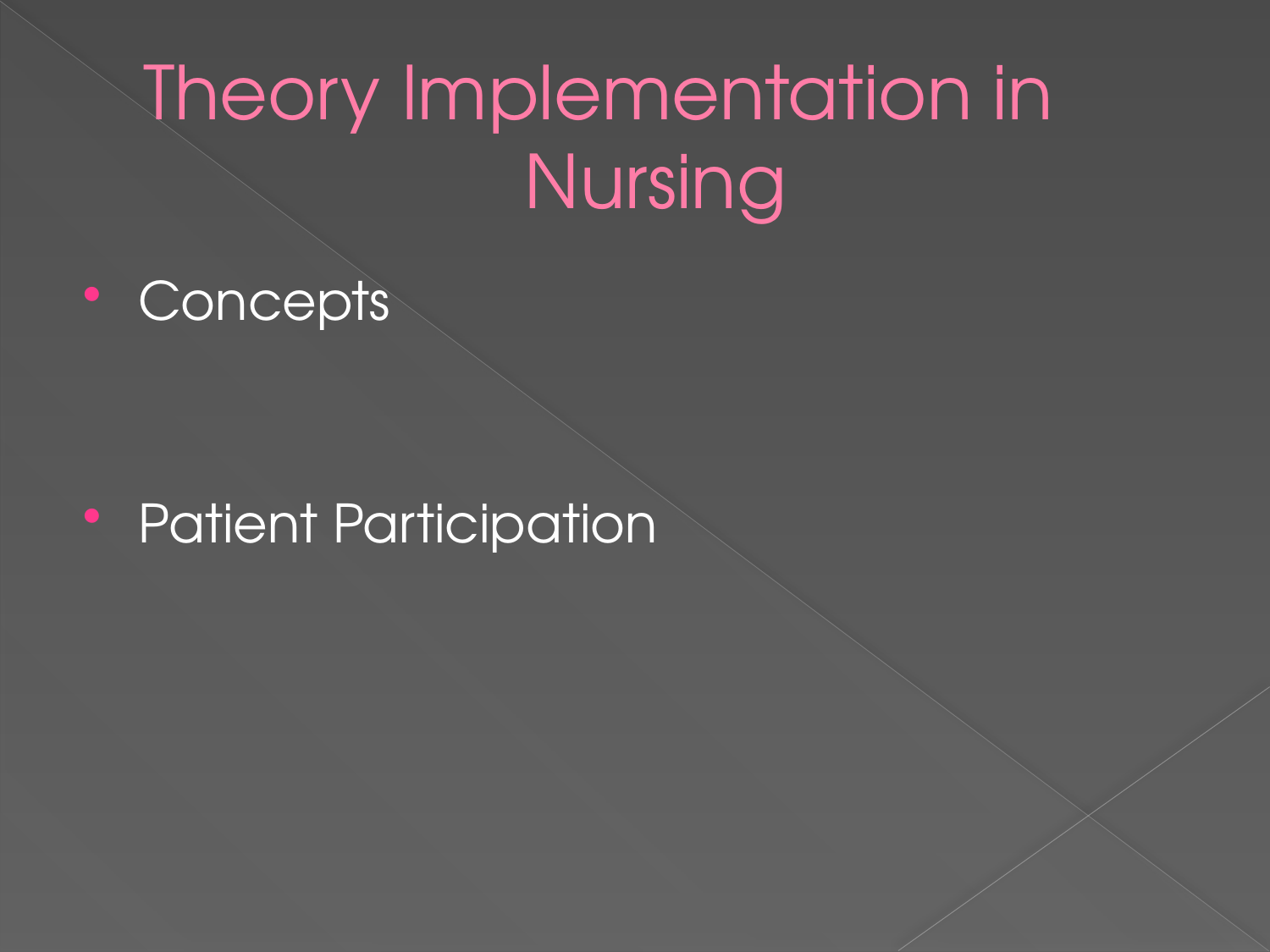

# Theory Implementation in 				Nursing
Concepts

Patient Participation